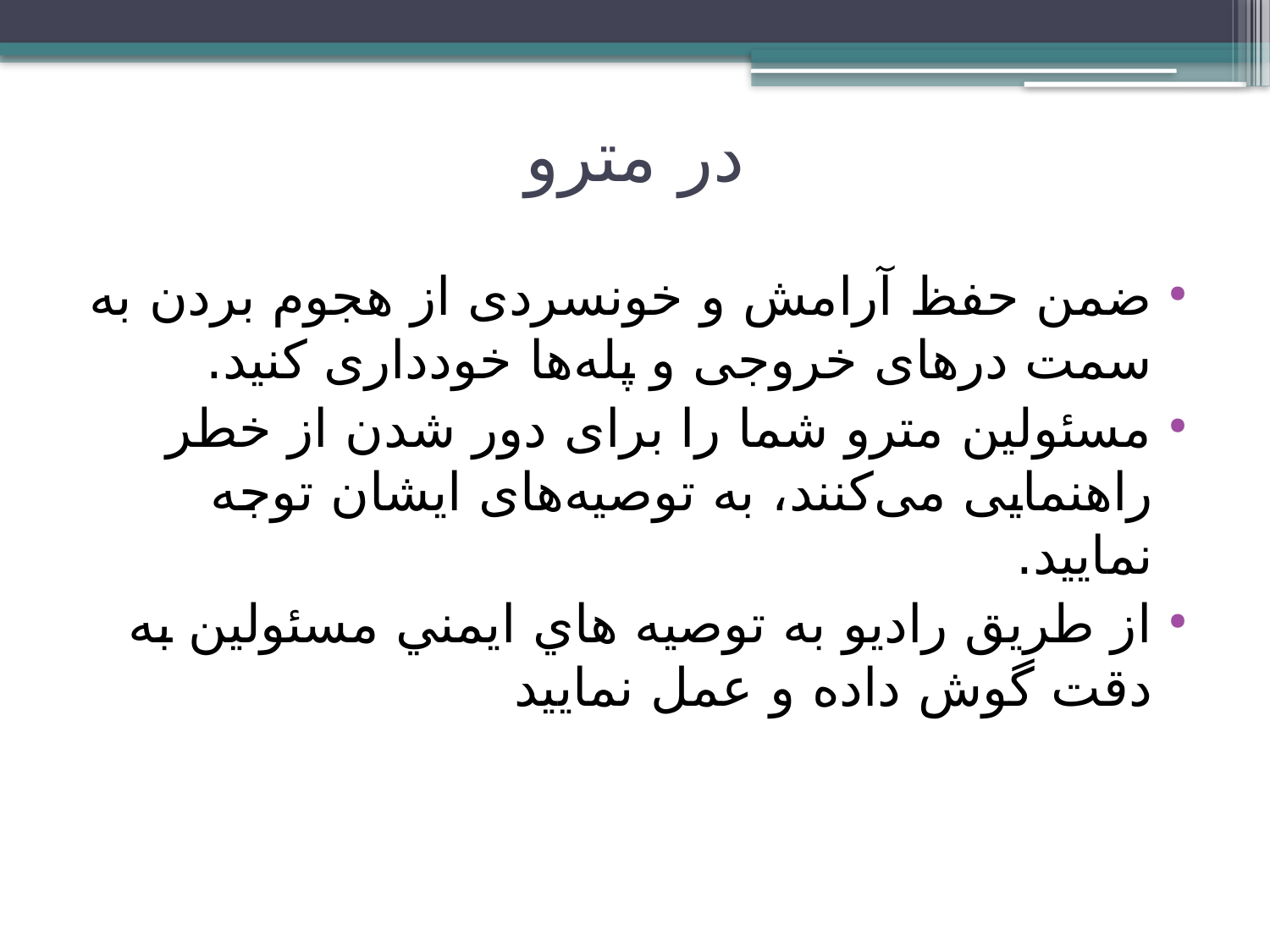

# در مترو
ضمن حفظ آرامش و خونسردی از هجوم بردن به سمت درهای خروجی و پله‌ها خودداری کنید.
مسئولین مترو شما را برای دور شدن از خطر راهنمایی می‌کنند، به توصیه‌های ایشان توجه نمایید.
از طريق راديو به توصيه هاي ايمني مسئولين به دقت گوش داده و عمل نماييد